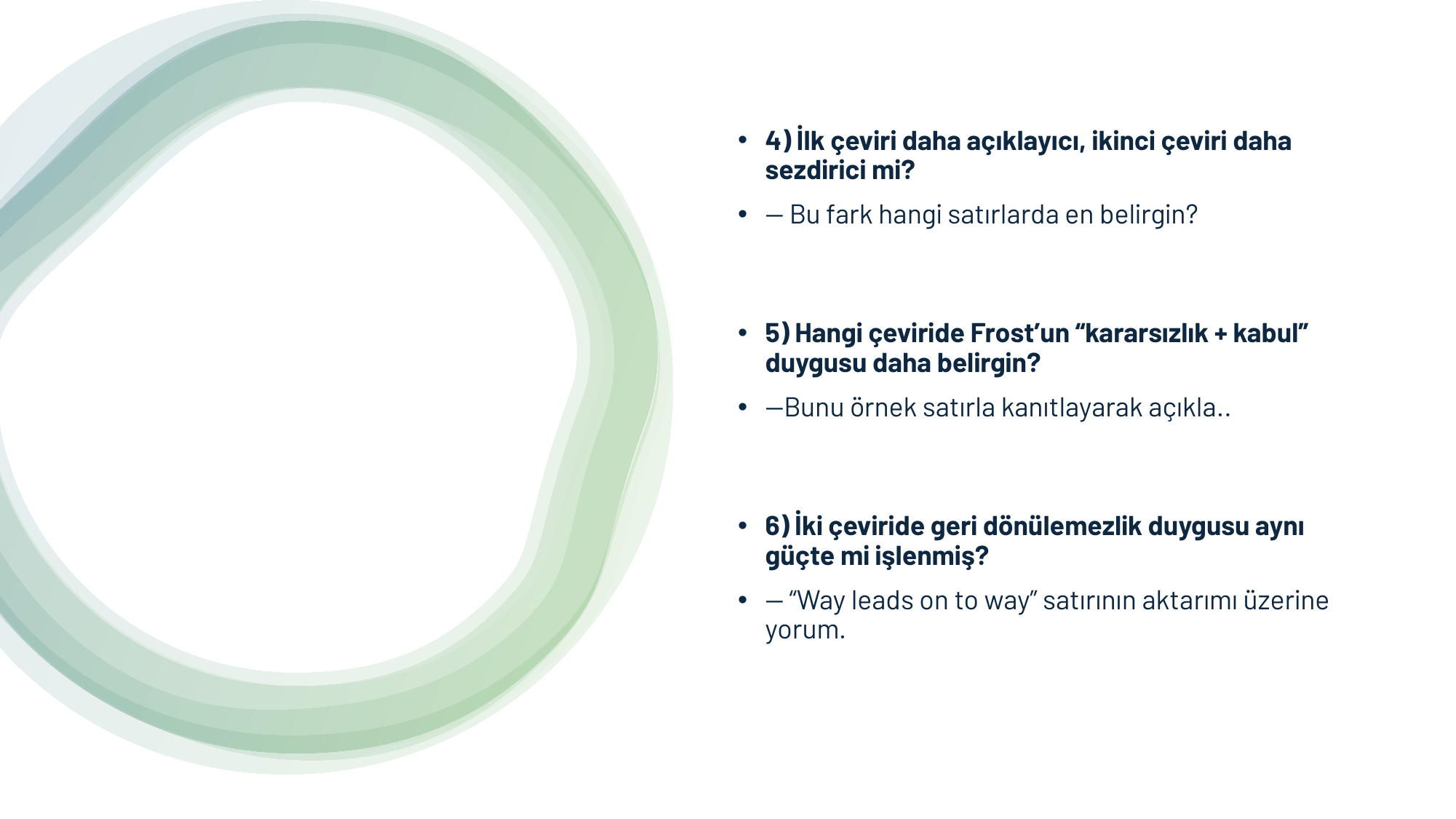

4) İlk çeviri daha açıklayıcı, ikinci çeviri daha sezdirici mi?
— Bu fark hangi satırlarda en belirgin?

5) Hangi çeviride Frost’un “kararsızlık + kabul” duygusu daha belirgin?
—Bunu örnek satırla kanıtlayarak açıkla..

6) İki çeviride geri dönülemezlik duygusu aynı güçte mi işlenmiş?
— “Way leads on to way” satırının aktarımı üzerine yorum.

#